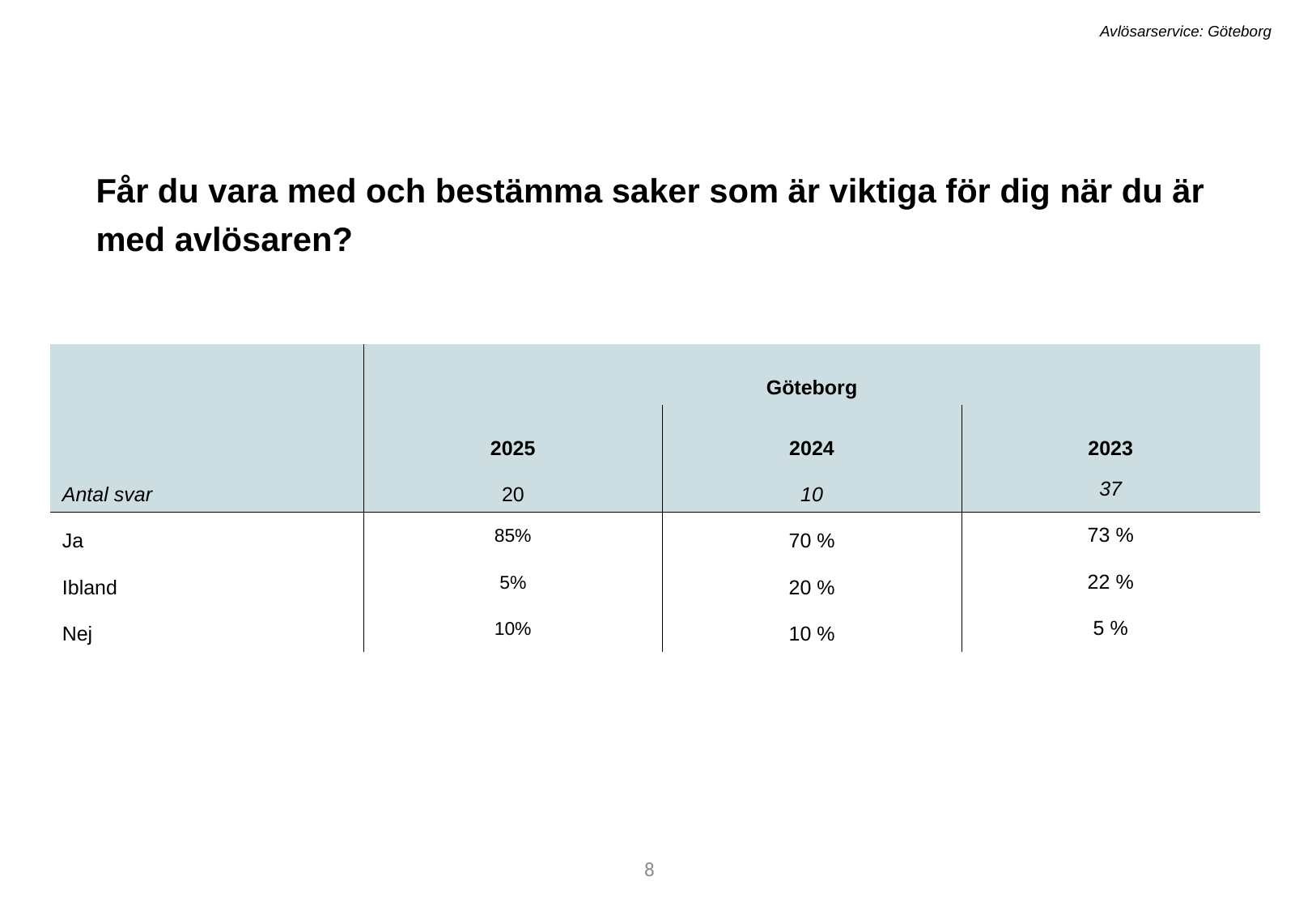

Avlösarservice: Göteborg
Får du vara med och bestämma saker som är viktiga för dig när du är med avlösaren?​
|  | Göteborg |  |  |
| --- | --- | --- | --- |
| ​ | 2025 | 2024​ | 2023 |
| Antal svar​ | 20 | 10​ | 37 |
| Ja​ | 85% | 70 %​ | 73 % |
| Ibland​ | 5% | 20 %​ | 22 % |
| Nej​ | 10% | 10 %​ | 5 % |
8